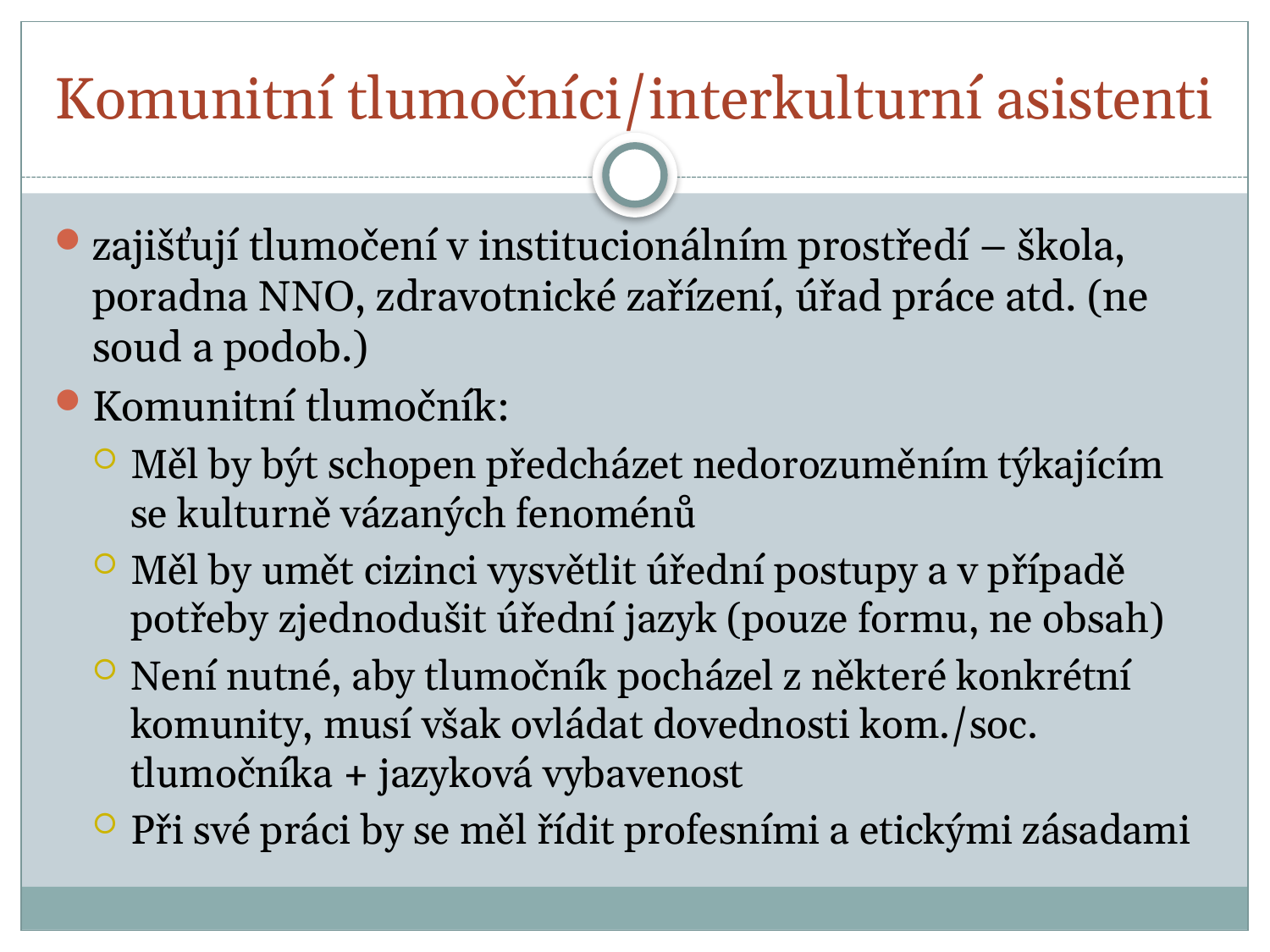

# Komunitní tlumočníci/interkulturní asistenti
zajišťují tlumočení v institucionálním prostředí – škola, poradna NNO, zdravotnické zařízení, úřad práce atd. (ne soud a podob.)
Komunitní tlumočník:
Měl by být schopen předcházet nedorozuměním týkajícím se kulturně vázaných fenoménů
Měl by umět cizinci vysvětlit úřední postupy a v případě potřeby zjednodušit úřední jazyk (pouze formu, ne obsah)
Není nutné, aby tlumočník pocházel z některé konkrétní komunity, musí však ovládat dovednosti kom./soc. tlumočníka + jazyková vybavenost
Při své práci by se měl řídit profesními a etickými zásadami